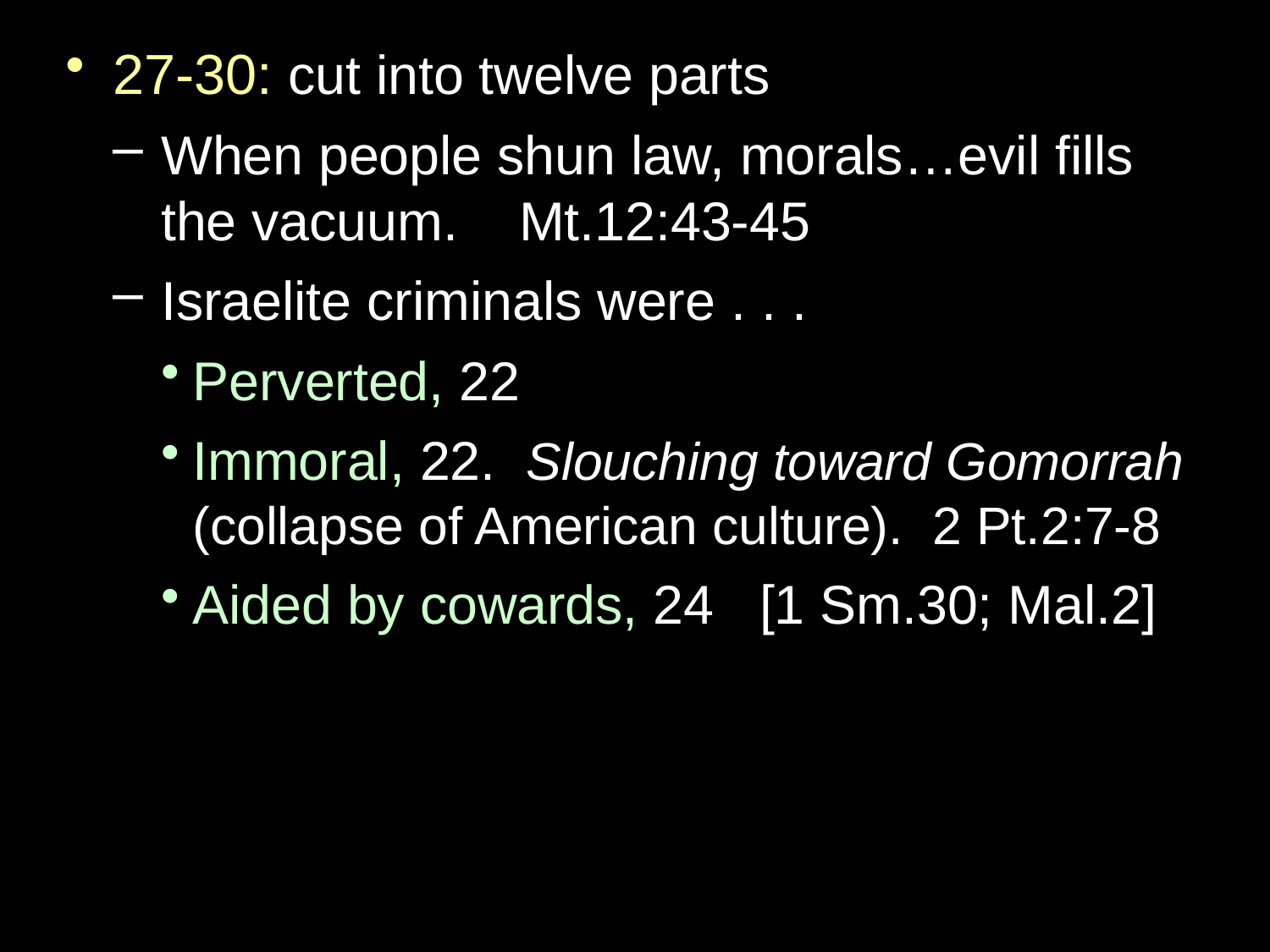

27-30: cut into twelve parts
When people shun law, morals…evil fills the vacuum.    Mt.12:43-45
Israelite criminals were . . .
Perverted, 22
Immoral, 22.  Slouching toward Gomorrah (collapse of American culture).  2 Pt.2:7-8
Aided by cowards, 24   [1 Sm.30; Mal.2]